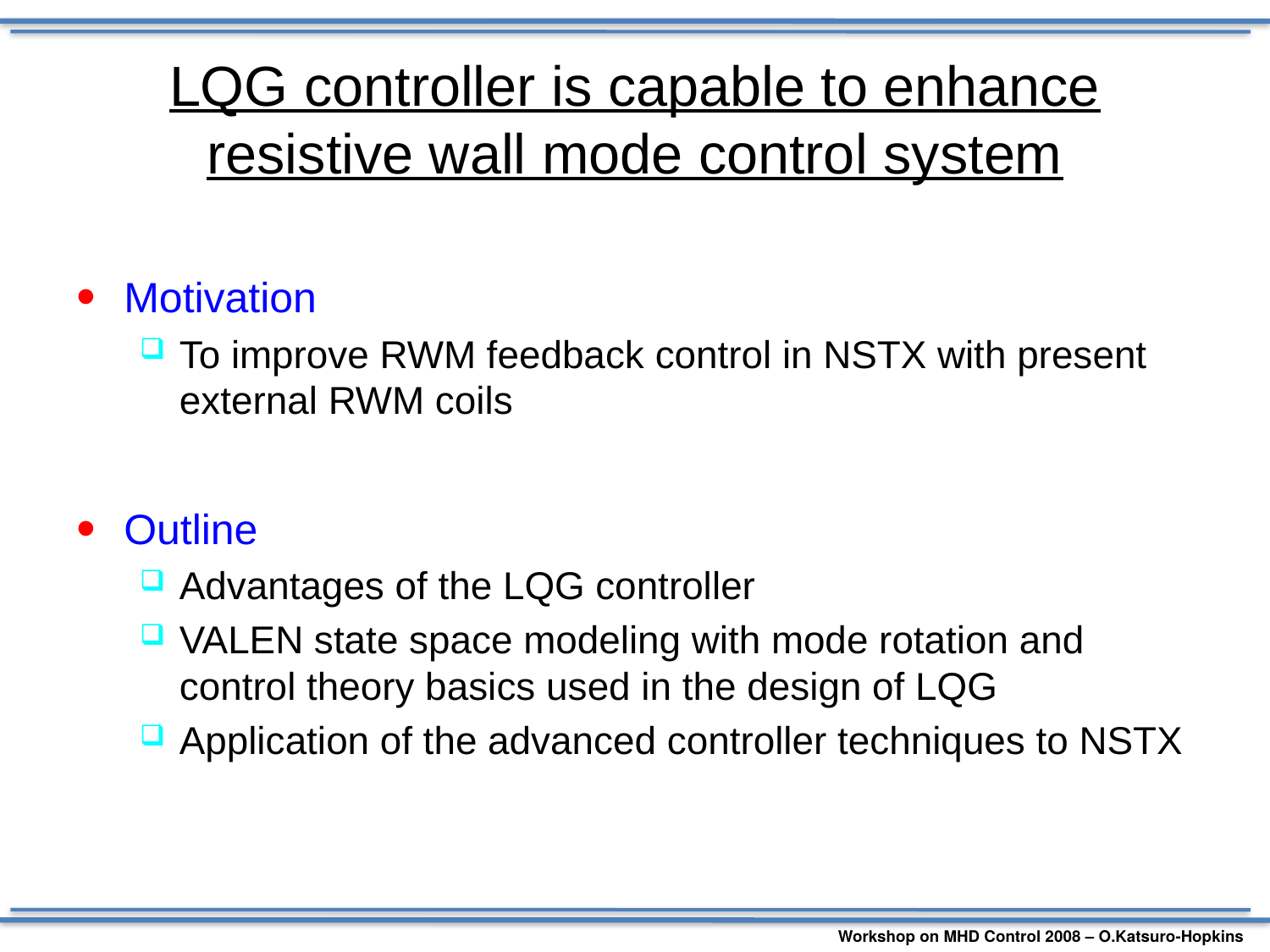

# LQG controller is capable to enhance resistive wall mode control system
Motivation
To improve RWM feedback control in NSTX with present external RWM coils

Outline
Advantages of the LQG controller
VALEN state space modeling with mode rotation and control theory basics used in the design of LQG
Application of the advanced controller techniques to NSTX